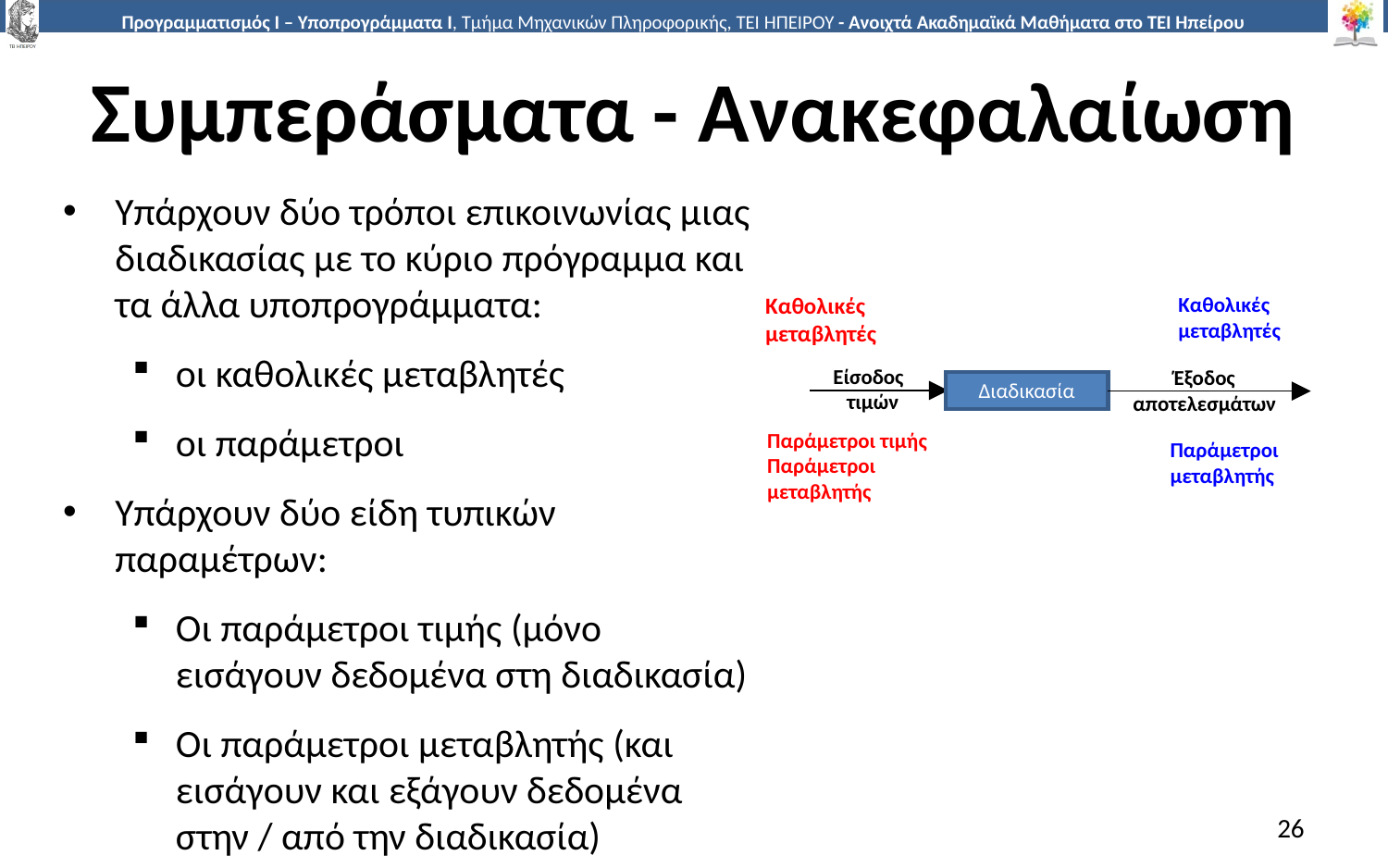

# Συμπεράσματα - Aνακεφαλαίωση
Υπάρχουν δύο τρόποι επικοινωνίας μιας διαδικασίας με το κύριο πρόγραμμα και τα άλλα υποπρογράμματα:
οι καθολικές μεταβλητές
οι παράμετροι
Υπάρχουν δύο είδη τυπικών παραμέτρων:
Οι παράμετροι τιμής (μόνο εισάγουν δεδομένα στη διαδικασία)
Οι παράμετροι μεταβλητής (και εισάγουν και εξάγουν δεδομένα στην / από την διαδικασία)

Καθολικές
μεταβλητές
Καθολικές
μεταβλητές
Είσοδος
τιμών
Έξοδος
αποτελεσμάτων
Διαδικασία
Παράμετροι τιμής
Παράμετροι μεταβλητής
Παράμετροι
μεταβλητής
26